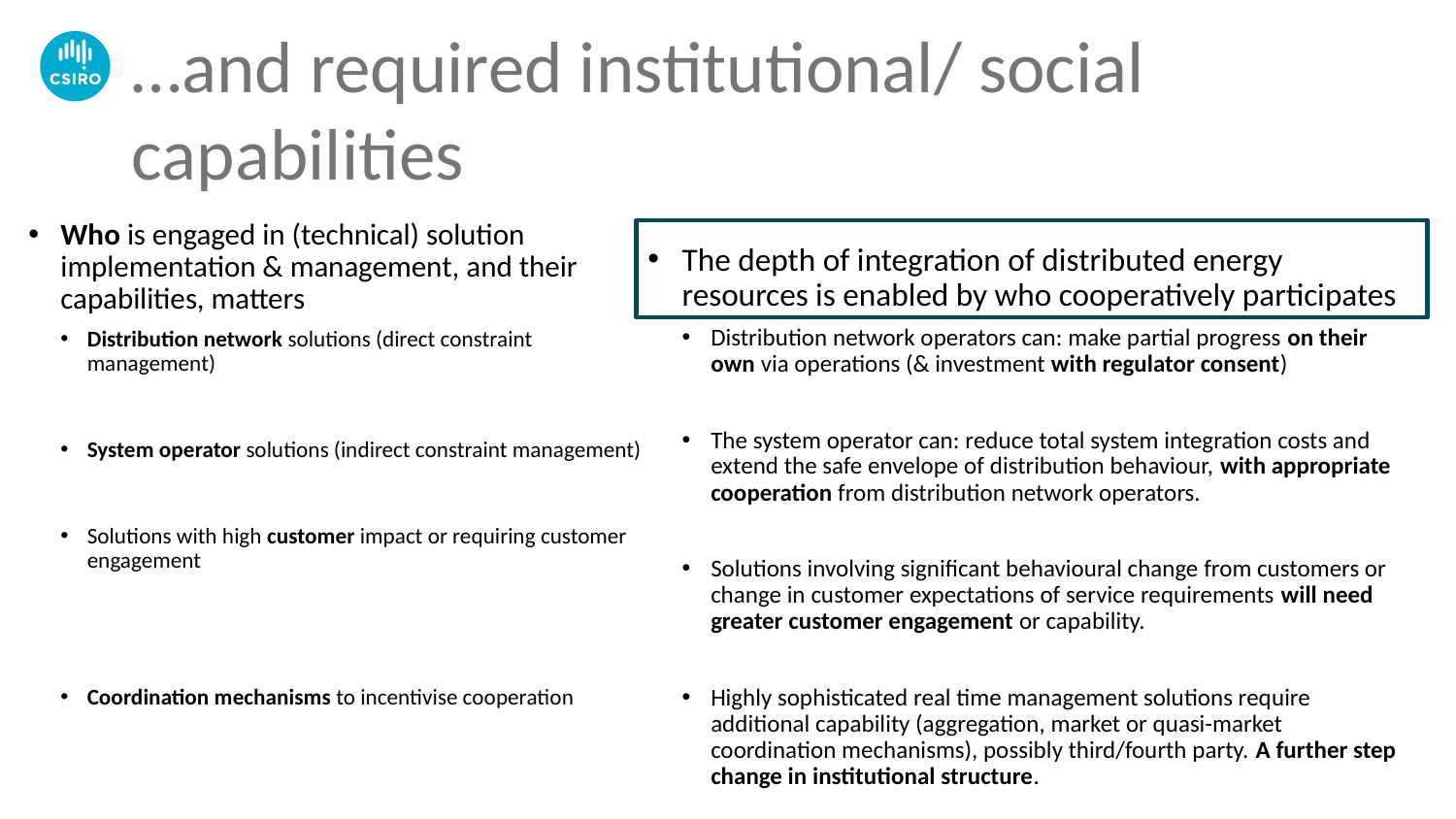

# …and required institutional/ social capabilities
Who is engaged in (technical) solution implementation & management, and their capabilities, matters
Distribution network solutions (direct constraint management)

System operator solutions (indirect constraint management)

Solutions with high customer impact or requiring customer engagement

Coordination mechanisms to incentivise cooperation

The depth of integration of distributed energy resources is enabled by who cooperatively participates
Distribution network operators can: make partial progress on their own via operations (& investment with regulator consent)

The system operator can: reduce total system integration costs and extend the safe envelope of distribution behaviour, with appropriate cooperation from distribution network operators.

Solutions involving significant behavioural change from customers or change in customer expectations of service requirements will need greater customer engagement or capability.

Highly sophisticated real time management solutions require additional capability (aggregation, market or quasi-market coordination mechanisms), possibly third/fourth party. A further step change in institutional structure.